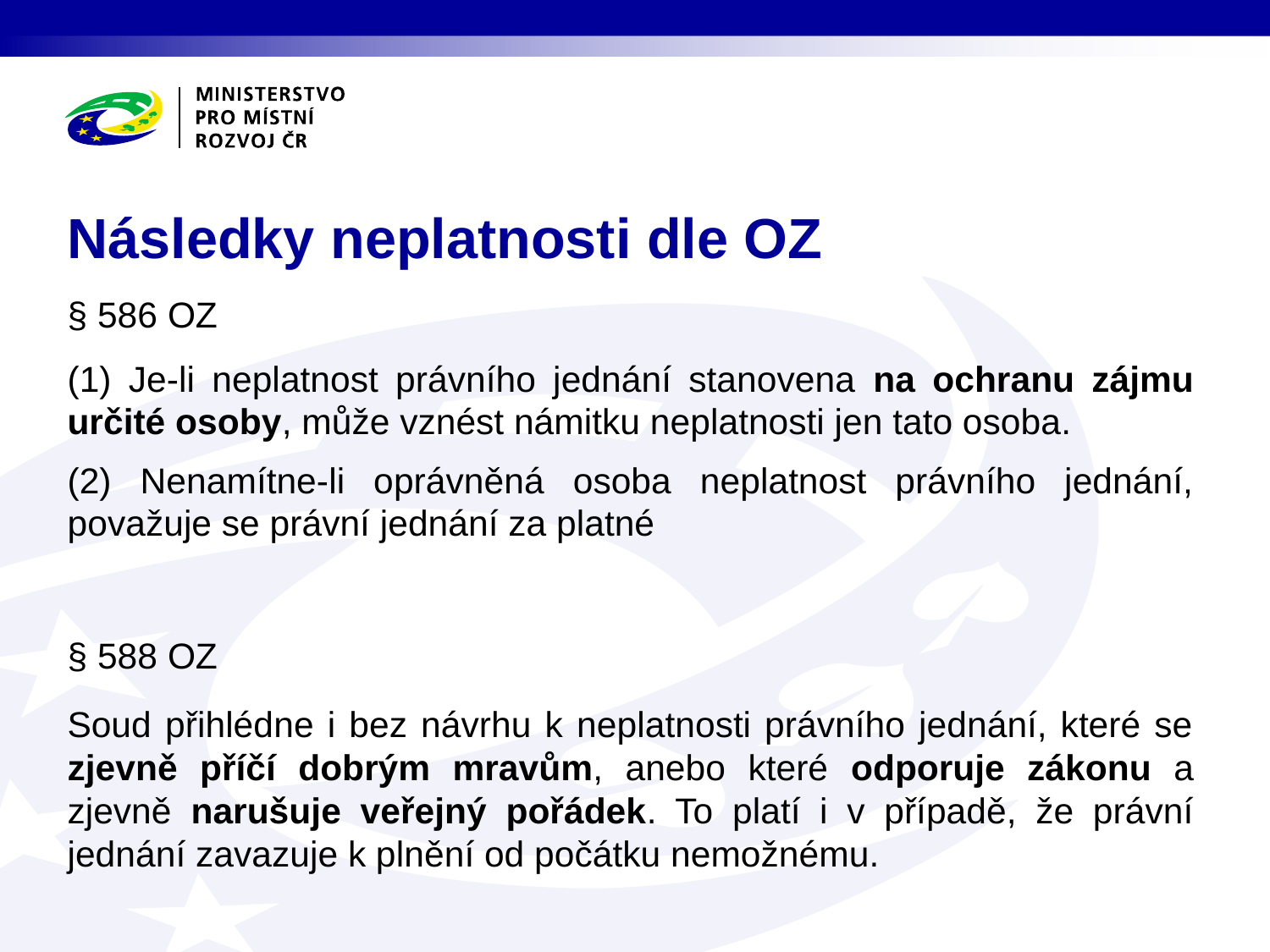

# Následky neplatnosti dle OZ
§ 586 OZ
(1) Je-li neplatnost právního jednání stanovena na ochranu zájmu určité osoby, může vznést námitku neplatnosti jen tato osoba.
(2) Nenamítne-li oprávněná osoba neplatnost právního jednání, považuje se právní jednání za platné

§ 588 OZ
Soud přihlédne i bez návrhu k neplatnosti právního jednání, které se zjevně příčí dobrým mravům, anebo které odporuje zákonu a zjevně narušuje veřejný pořádek. To platí i v případě, že právní jednání zavazuje k plnění od počátku nemožnému.